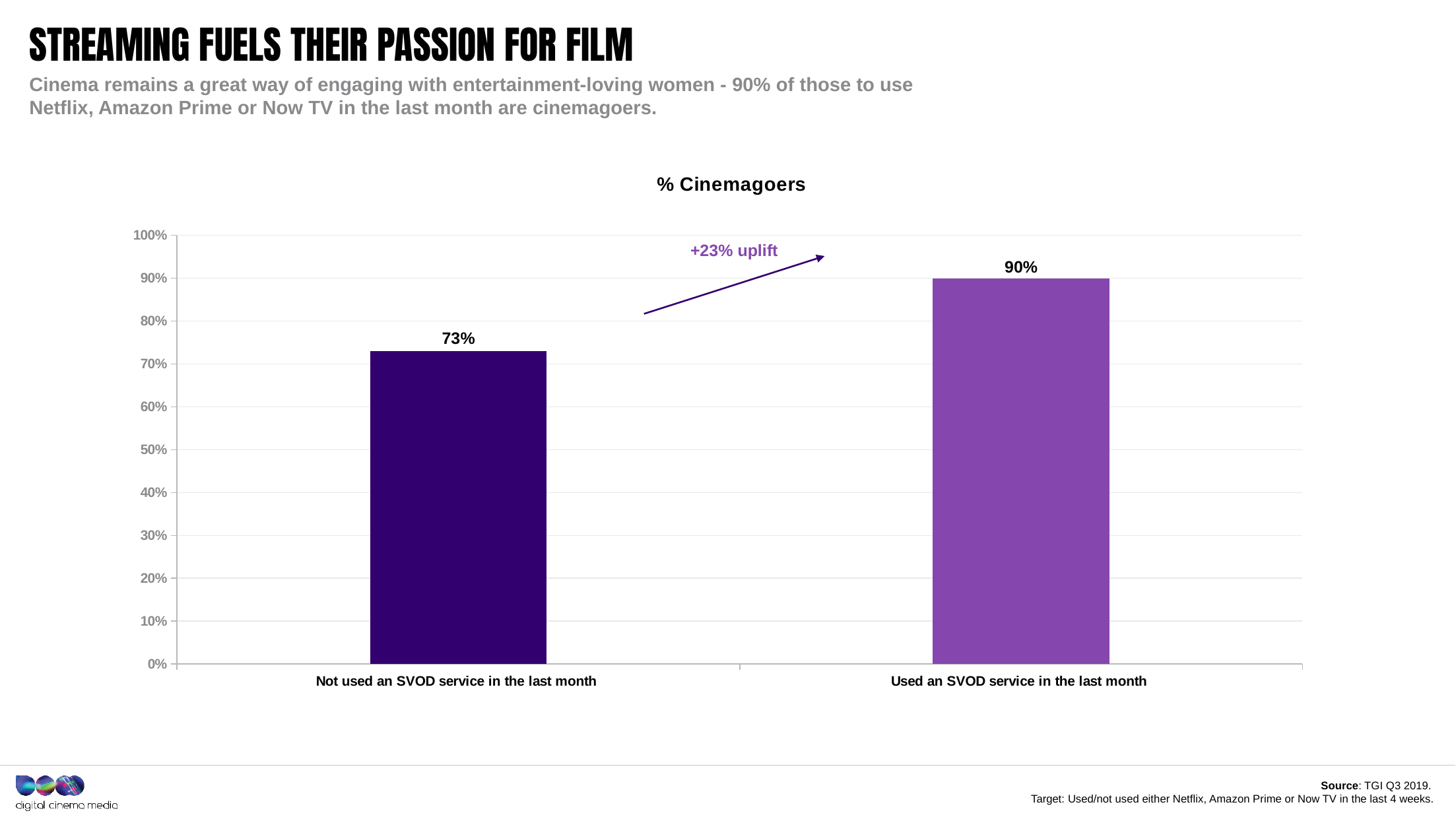

# Streaming FUELs their passion for film
Cinema remains a great way of engaging with entertainment-loving women - 90% of those to use Netflix, Amazon Prime or Now TV in the last month are cinemagoers.

### Chart: % Cinemagoers

| Category | % Cinemagoers |
|---|---|
| Not used an SVOD service in the last month  | 0.73 |
| Used an SVOD service in the last month  | 0.9 |
+23% uplift
Source: TGI Q3 2019.
Target: Used/not used either Netflix, Amazon Prime or Now TV in the last 4 weeks.